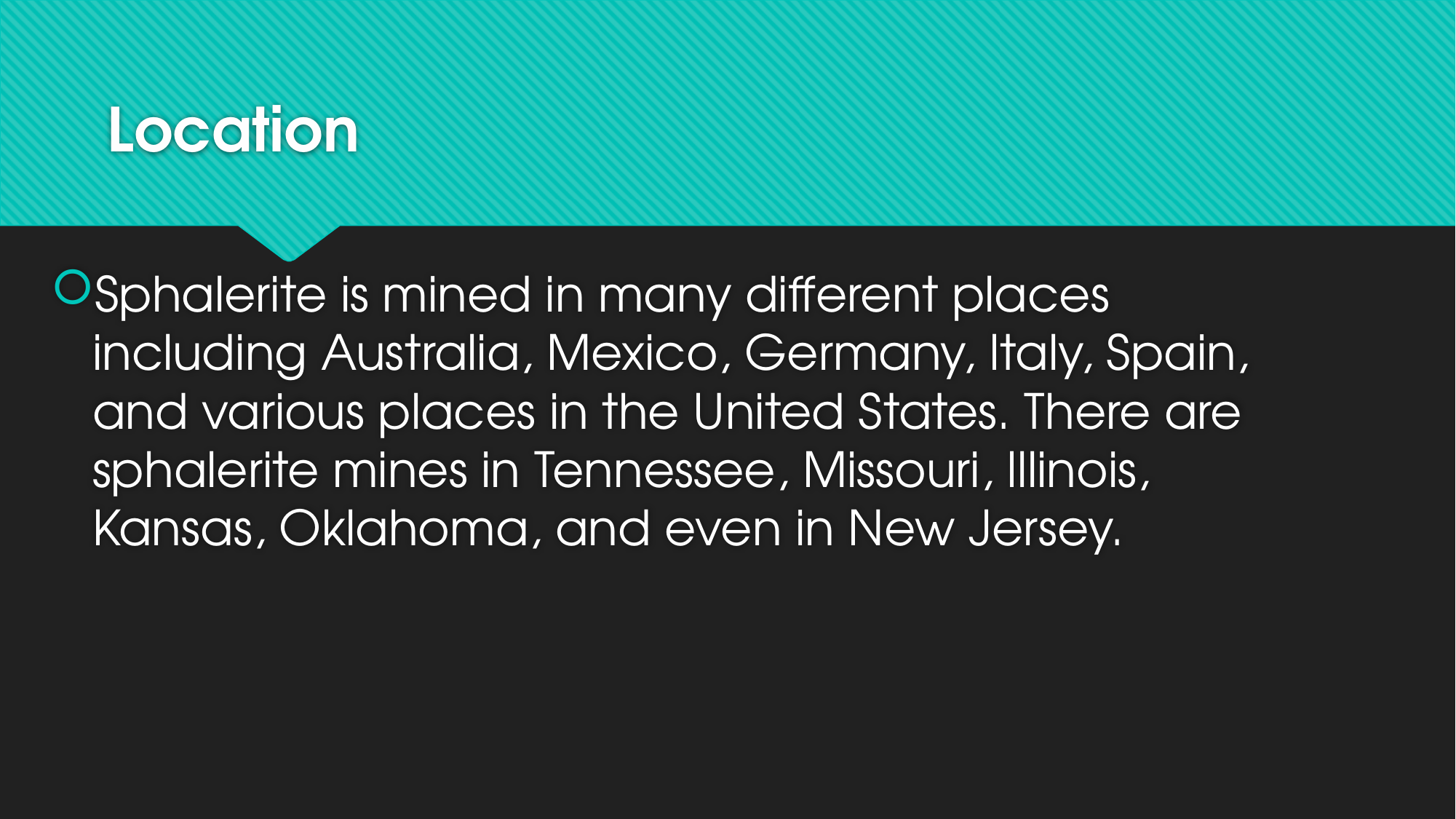

# Location
Sphalerite is mined in many different places including Australia, Mexico, Germany, Italy, Spain, and various places in the United States. There are sphalerite mines in Tennessee, Missouri, Illinois, Kansas, Oklahoma, and even in New Jersey.